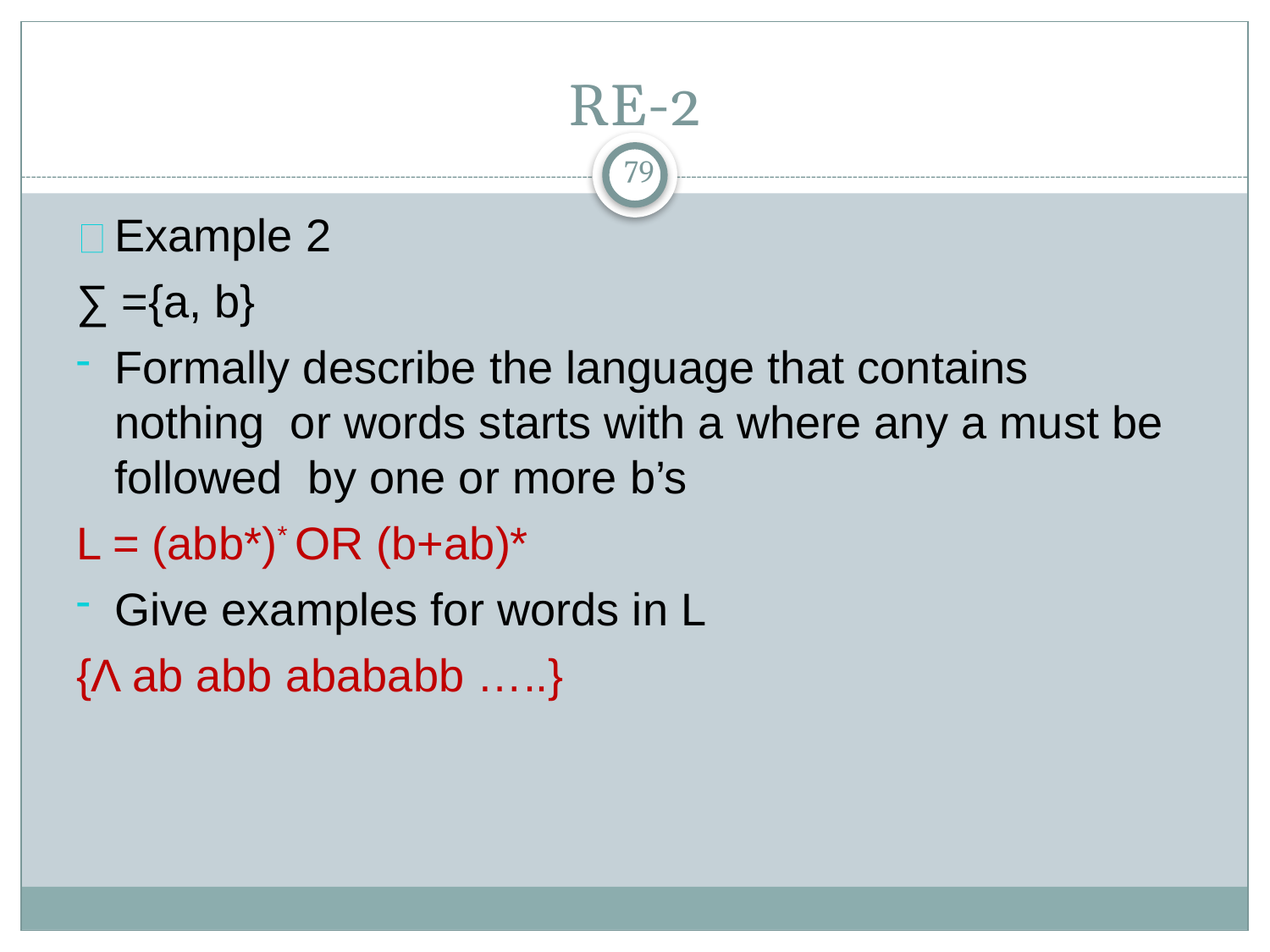

# RE-2
79
Example 2
∑ ={a, b}
Formally describe the language that contains nothing  or words starts with a where any a must be followed  by one or more b’s
L = (abb*)* OR (b+ab)*
Give examples for words in L
{Λ ab abb abababb …..}